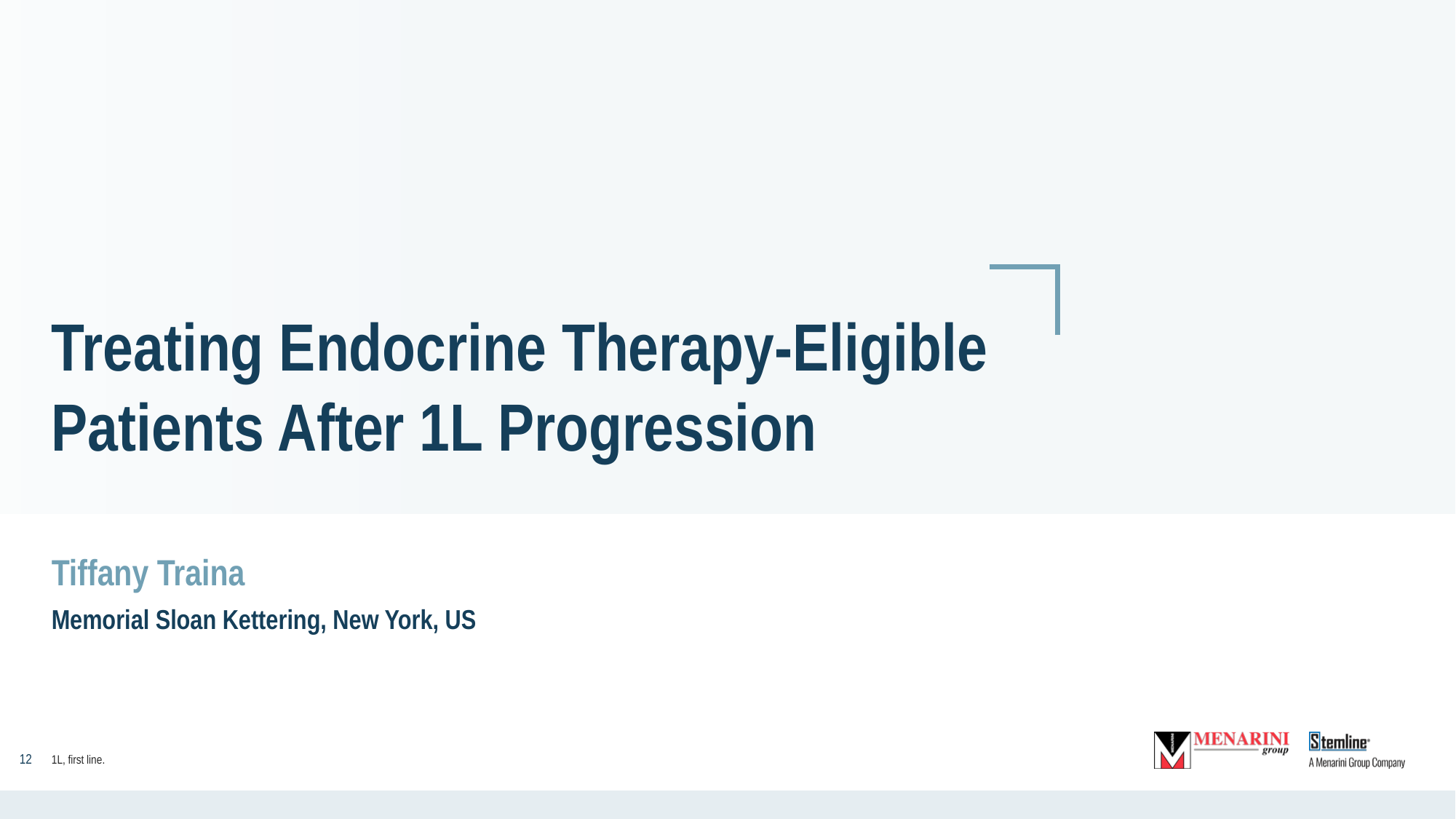

Treating Endocrine Therapy-Eligible Patients After 1L Progression

Tiffany Traina
Memorial Sloan Kettering, New York, US
1L, first line.
12